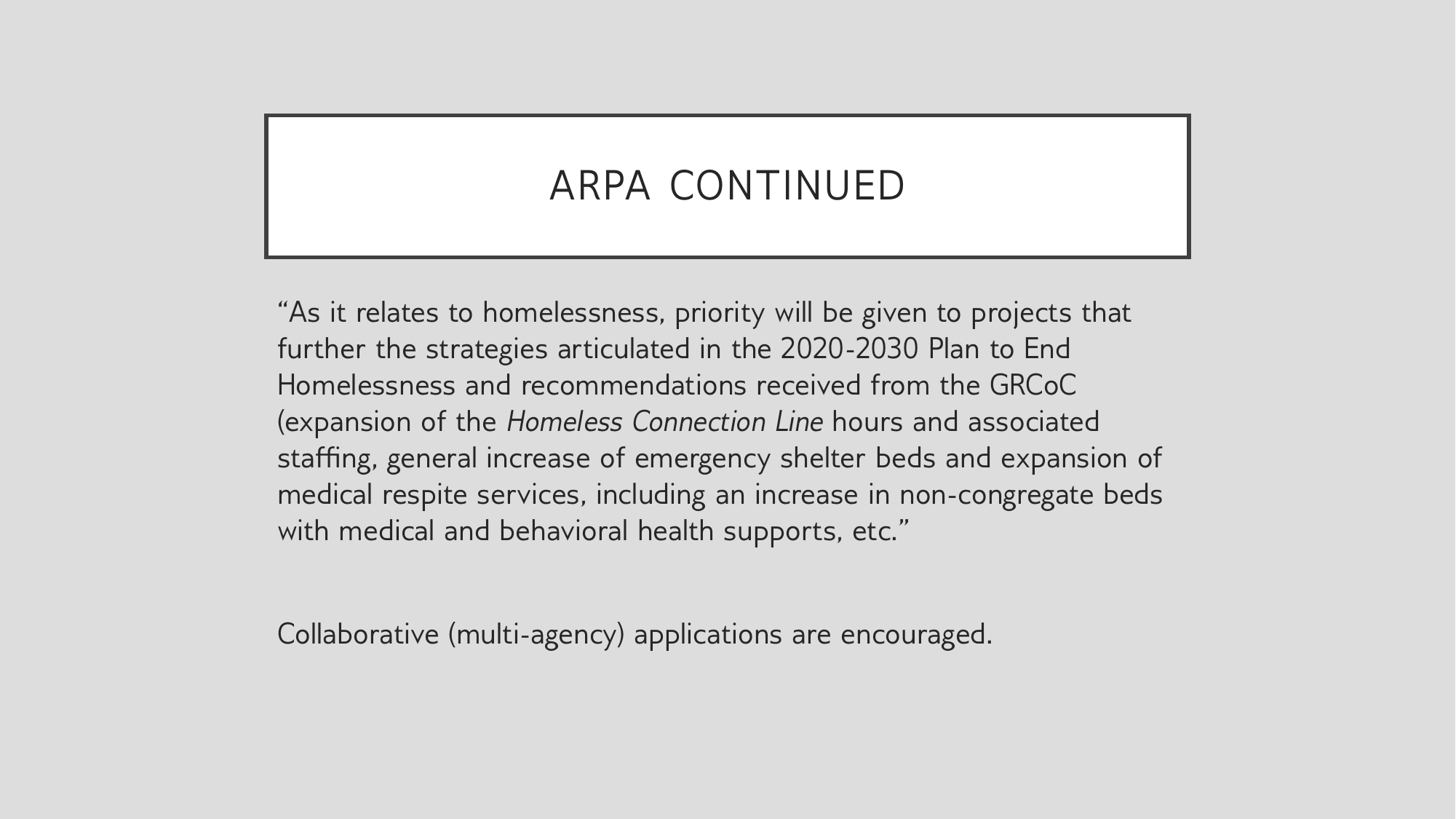

# ARPA Continued
“As it relates to homelessness, priority will be given to projects that further the strategies articulated in the 2020-2030 Plan to End Homelessness and recommendations received from the GRCoC (expansion of the Homeless Connection Line hours and associated staffing, general increase of emergency shelter beds and expansion of medical respite services, including an increase in non-congregate beds with medical and behavioral health supports, etc.”

Collaborative (multi-agency) applications are encouraged.